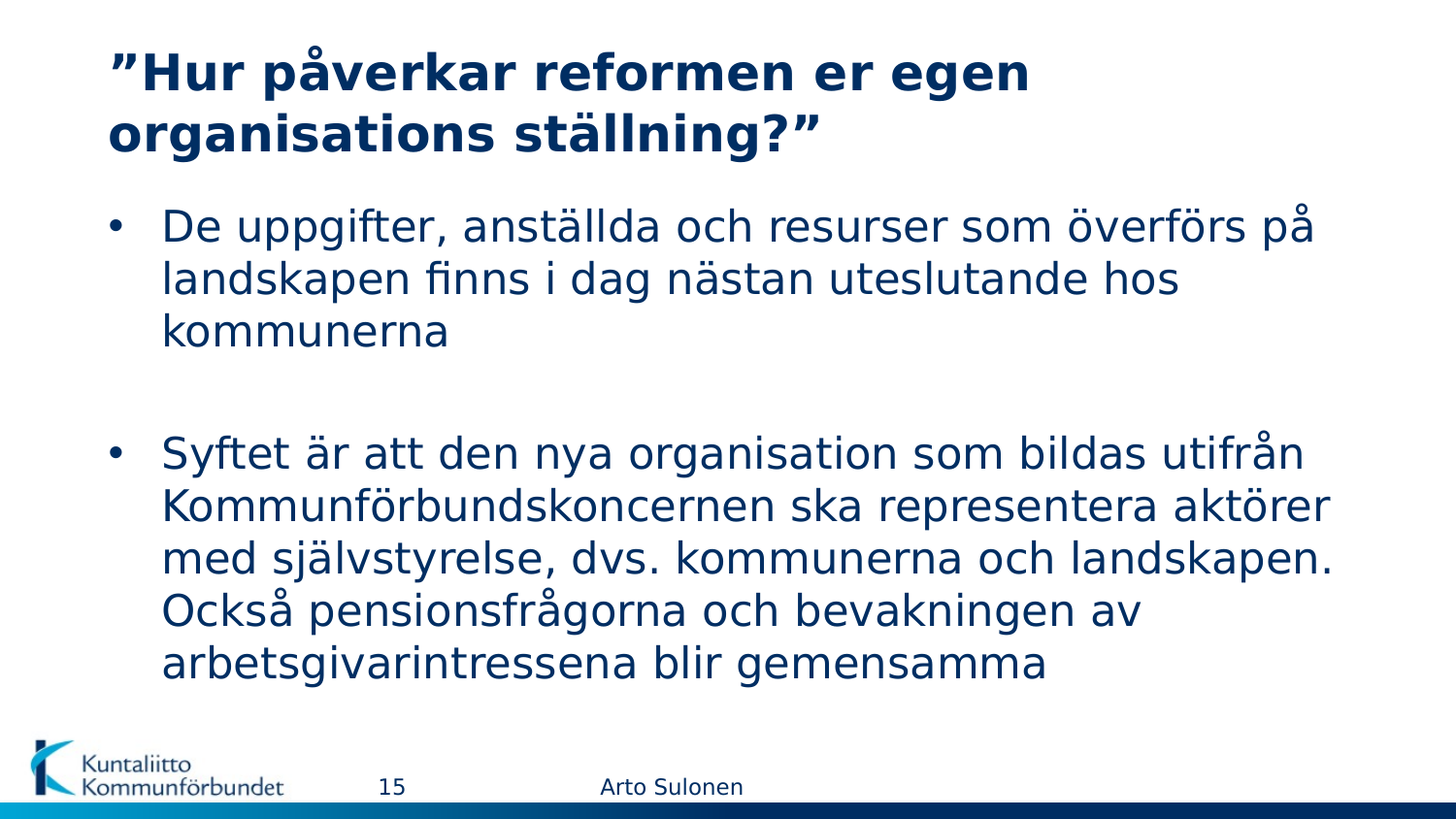

# ”Hur påverkar reformen er egen organisations ställning?”
De uppgifter, anställda och resurser som överförs på landskapen finns i dag nästan uteslutande hos kommunerna

Syftet är att den nya organisation som bildas utifrån Kommunförbundskoncernen ska representera aktörer med självstyrelse, dvs. kommunerna och landskapen. Också pensionsfrågorna och bevakningen av arbetsgivarintressena blir gemensamma
15
Arto Sulonen